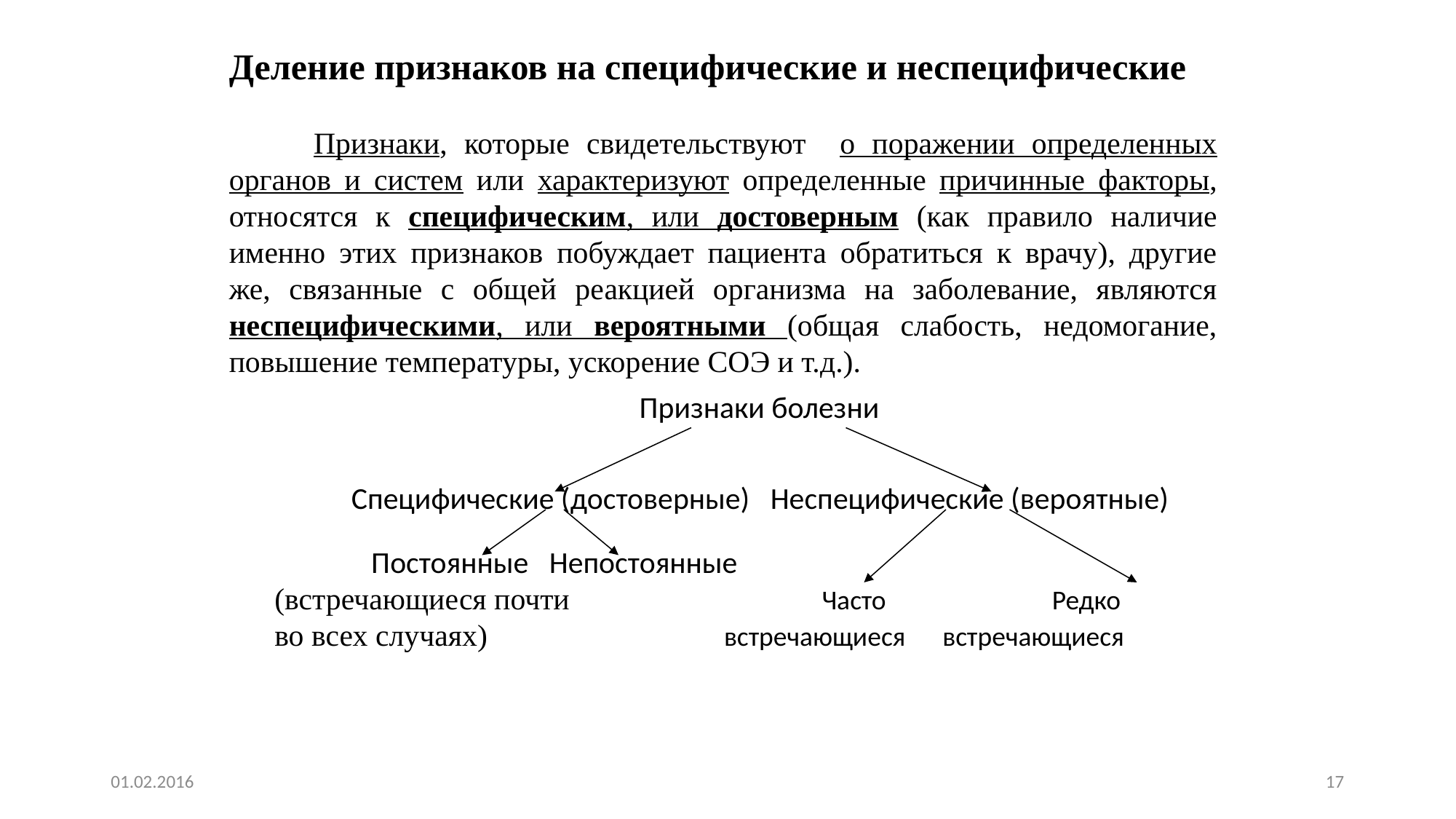

Деление признаков на специфические и неспецифические

     Признаки, которые свидетельствуют  о поражении определенных органов и систем или характеризуют определенные причинные факторы, относятся к специфическим, или достоверным (как правило наличие именно этих признаков побуждает пациента обратиться к врачу), другие же, связанные с общей реакцией организма на заболевание, являются неспецифическими, или вероятными (общая слабость, недомогание, повышение температуры, ускорение СОЭ и т.д.).

Признаки болезни

                         Специфические (достоверные)   Неспецифические (вероятные)

              Постоянные   Непостоянные
(встречающиеся почти                               	  Часто                        Редко
во всех случаях)	 	                   встречающиеся      встречающиеся

01.02.2016
17